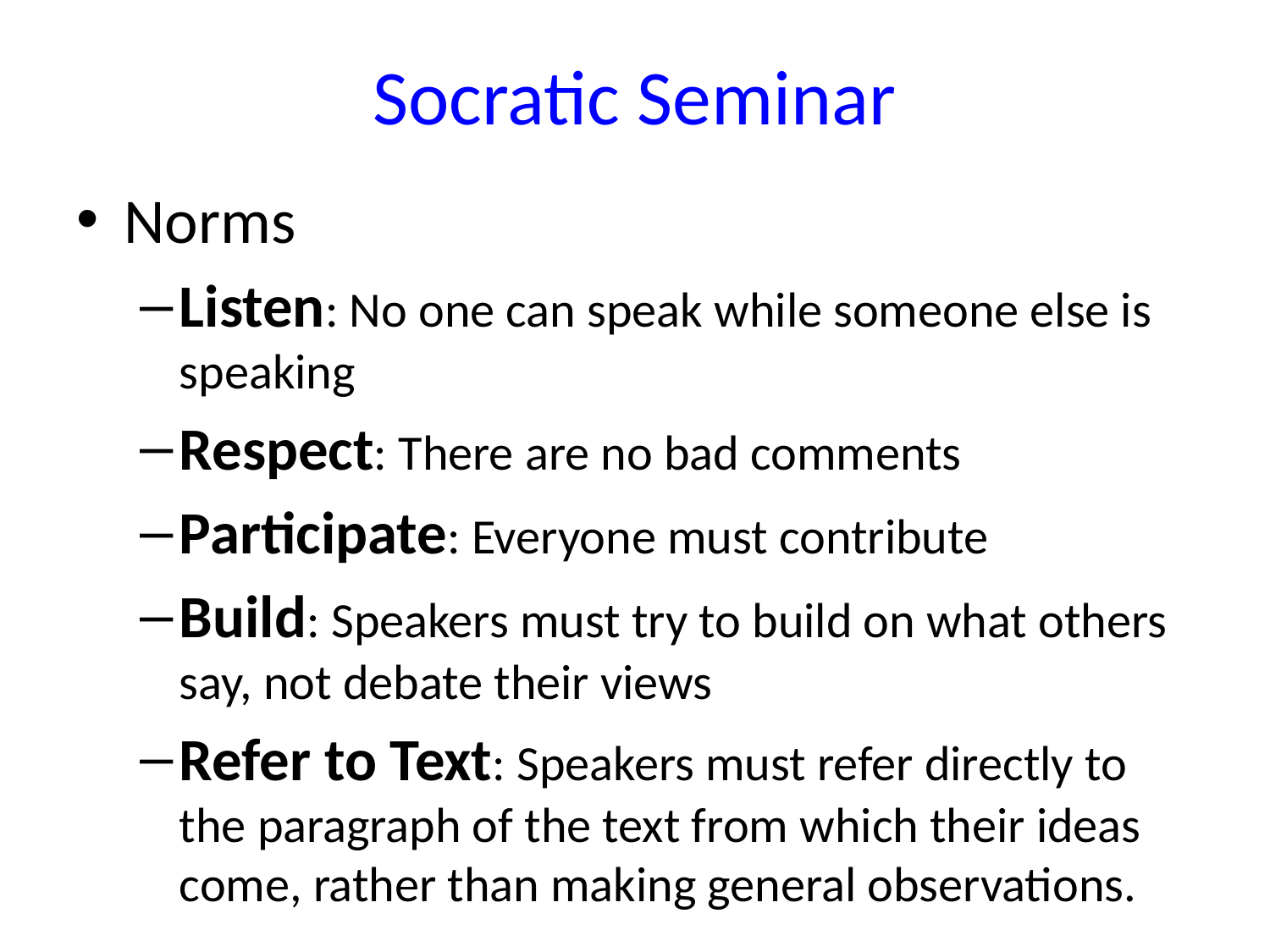

# Socratic Seminar
Norms
Listen: No one can speak while someone else is speaking
Respect: There are no bad comments
Participate: Everyone must contribute
Build: Speakers must try to build on what others say, not debate their views
Refer to Text: Speakers must refer directly to the paragraph of the text from which their ideas come, rather than making general observations.